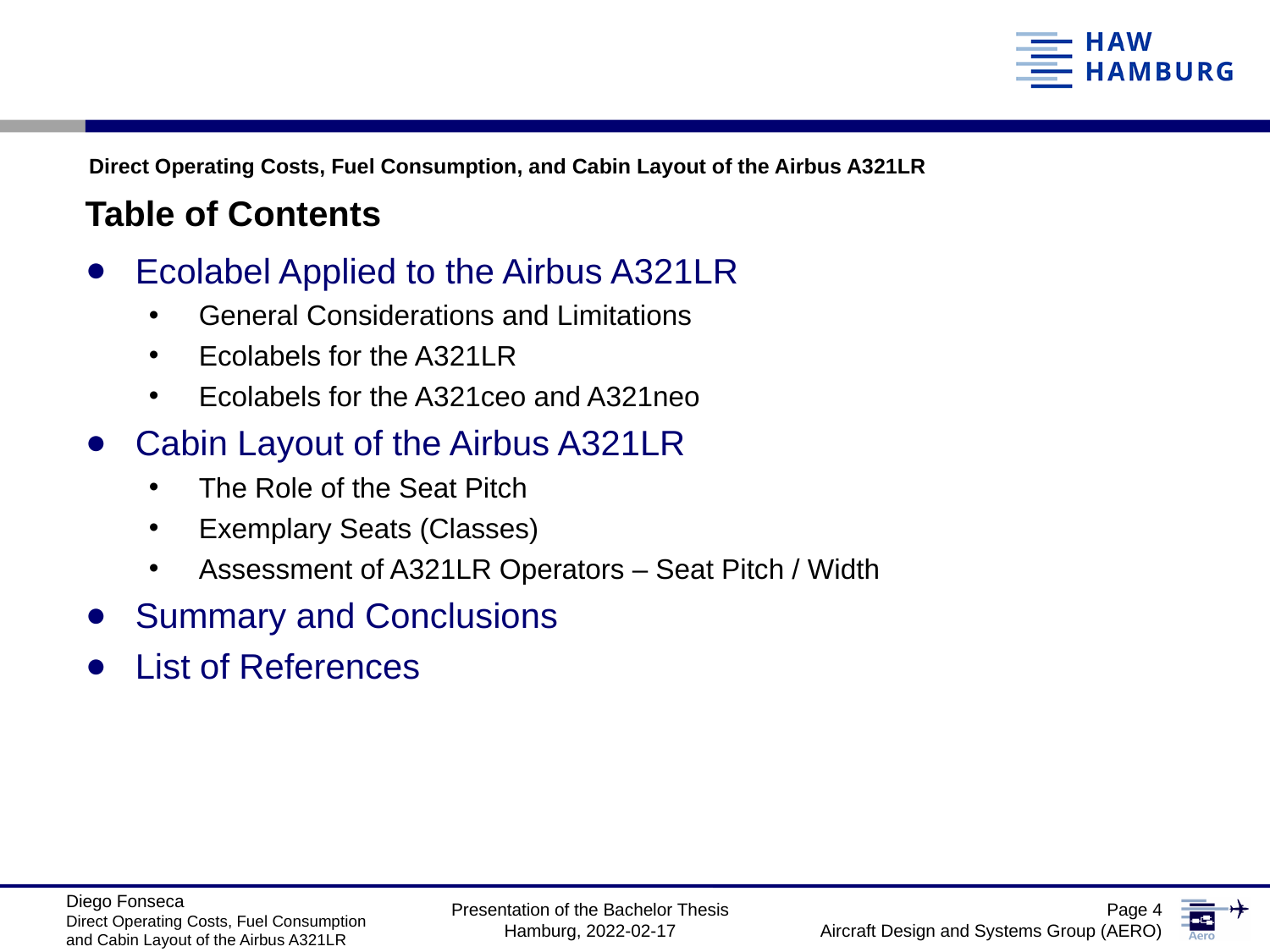

Direct Operating Costs, Fuel Consumption, and Cabin Layout of the Airbus A321LR
Table of Contents
Ecolabel Applied to the Airbus A321LR
General Considerations and Limitations
Ecolabels for the A321LR
Ecolabels for the A321ceo and A321neo
Cabin Layout of the Airbus A321LR
The Role of the Seat Pitch
Exemplary Seats (Classes)
Assessment of A321LR Operators – Seat Pitch / Width
Summary and Conclusions
List of References